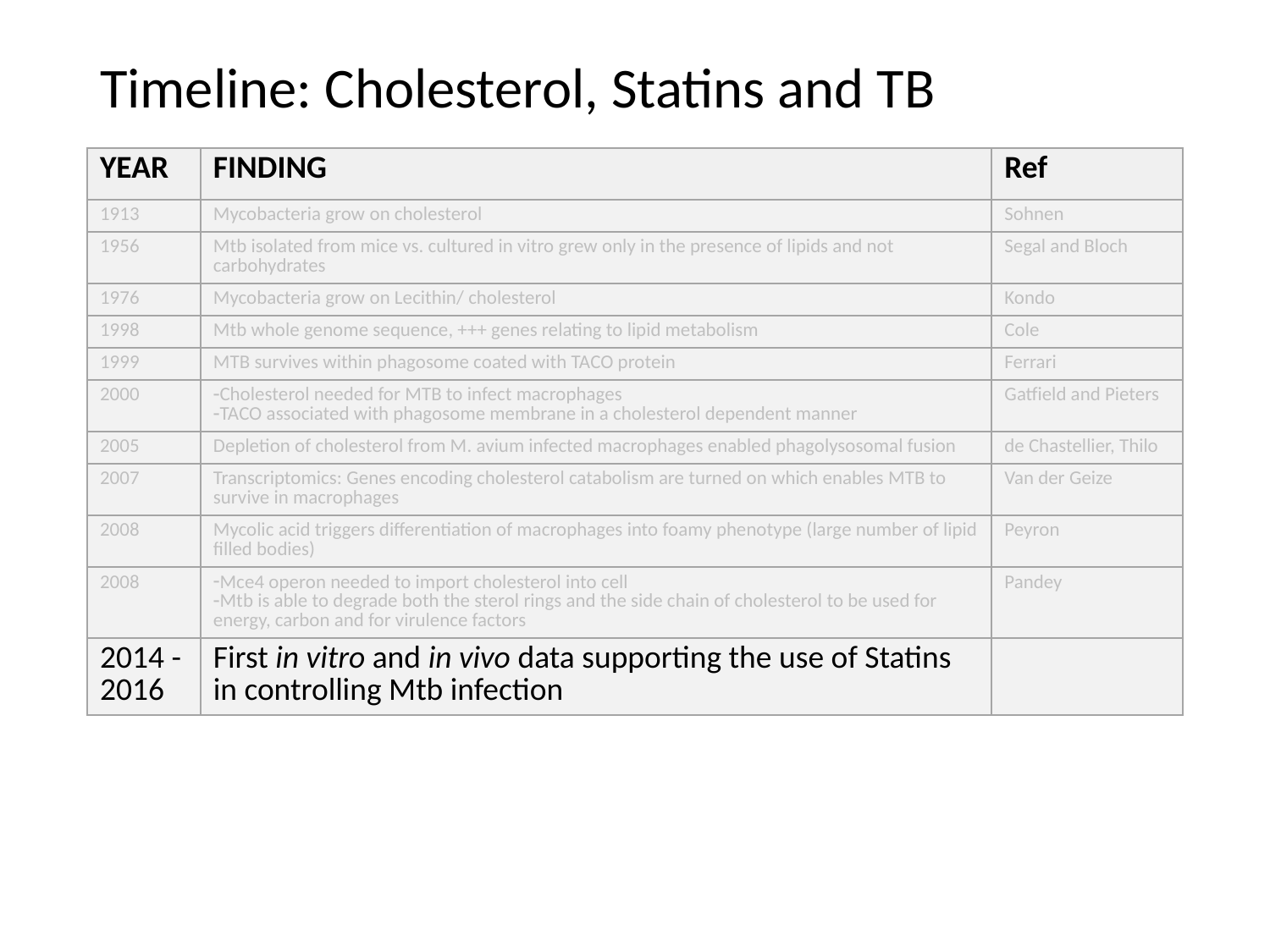

# Timeline: Cholesterol, Statins and TB
| YEAR | FINDING | Ref |
| --- | --- | --- |
| 1913 | Mycobacteria grow on cholesterol | Sohnen |
| 1956 | Mtb isolated from mice vs. cultured in vitro grew only in the presence of lipids and not carbohydrates | Segal and Bloch |
| 1976 | Mycobacteria grow on Lecithin/ cholesterol | Kondo |
| 1998 | Mtb whole genome sequence, +++ genes relating to lipid metabolism | Cole |
| 1999 | MTB survives within phagosome coated with TACO protein | Ferrari |
| 2000 | Cholesterol needed for MTB to infect macrophages TACO associated with phagosome membrane in a cholesterol dependent manner | Gatfield and Pieters |
| 2005 | Depletion of cholesterol from M. avium infected macrophages enabled phagolysosomal fusion | de Chastellier, Thilo |
| 2007 | Transcriptomics: Genes encoding cholesterol catabolism are turned on which enables MTB to survive in macrophages | Van der Geize |
| 2008 | Mycolic acid triggers differentiation of macrophages into foamy phenotype (large number of lipid filled bodies) | Peyron |
| 2008 | Mce4 operon needed to import cholesterol into cell Mtb is able to degrade both the sterol rings and the side chain of cholesterol to be used for energy, carbon and for virulence factors | Pandey |
| 2014 - 2016 | First in vitro and in vivo data supporting the use of Statins in controlling Mtb infection |  |